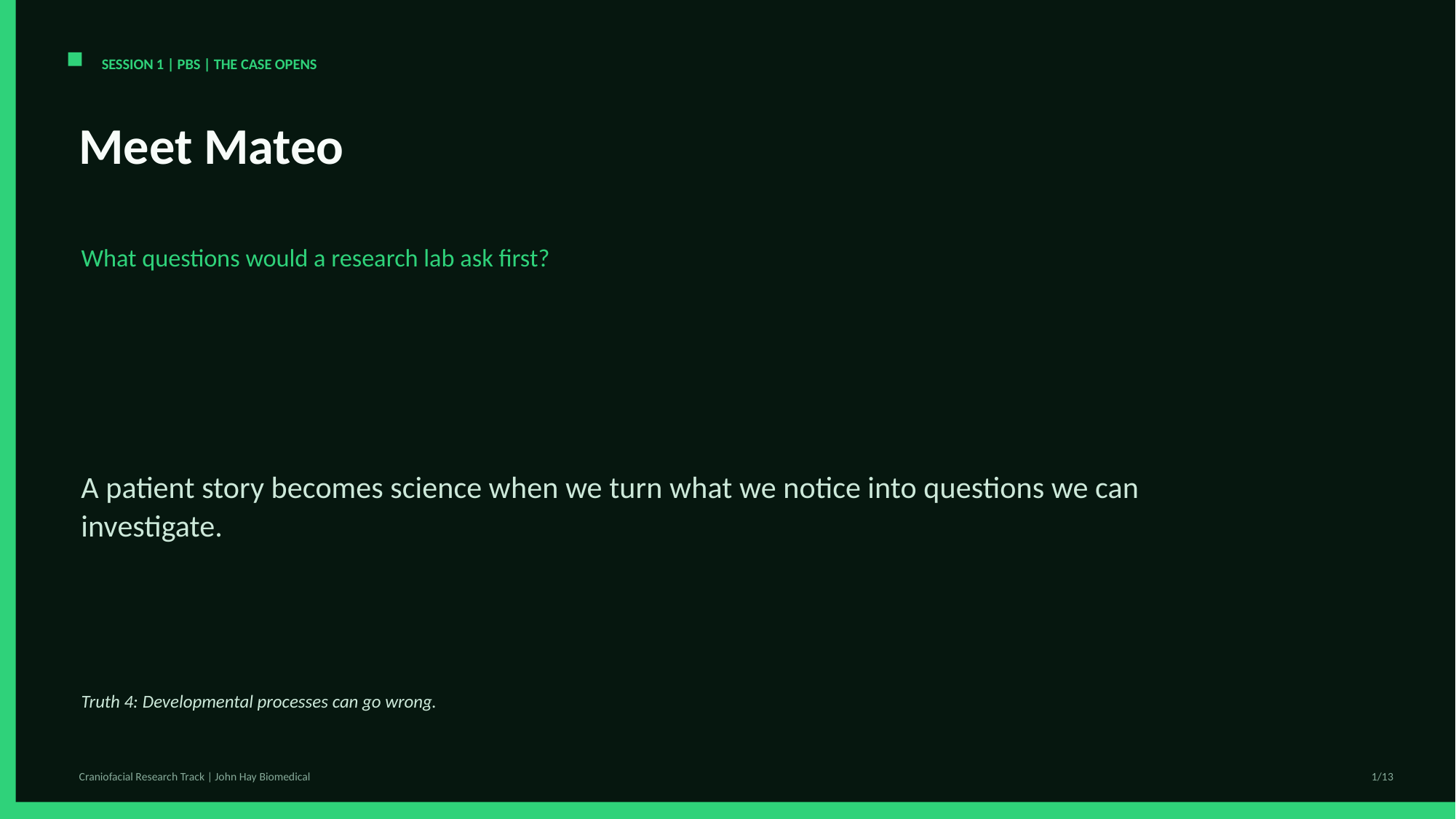

SESSION 1 | PBS | THE CASE OPENS

Meet Mateo
What questions would a research lab ask first?
A patient story becomes science when we turn what we notice into questions we can investigate.
Truth 4: Developmental processes can go wrong.
Craniofacial Research Track | John Hay Biomedical
1/13